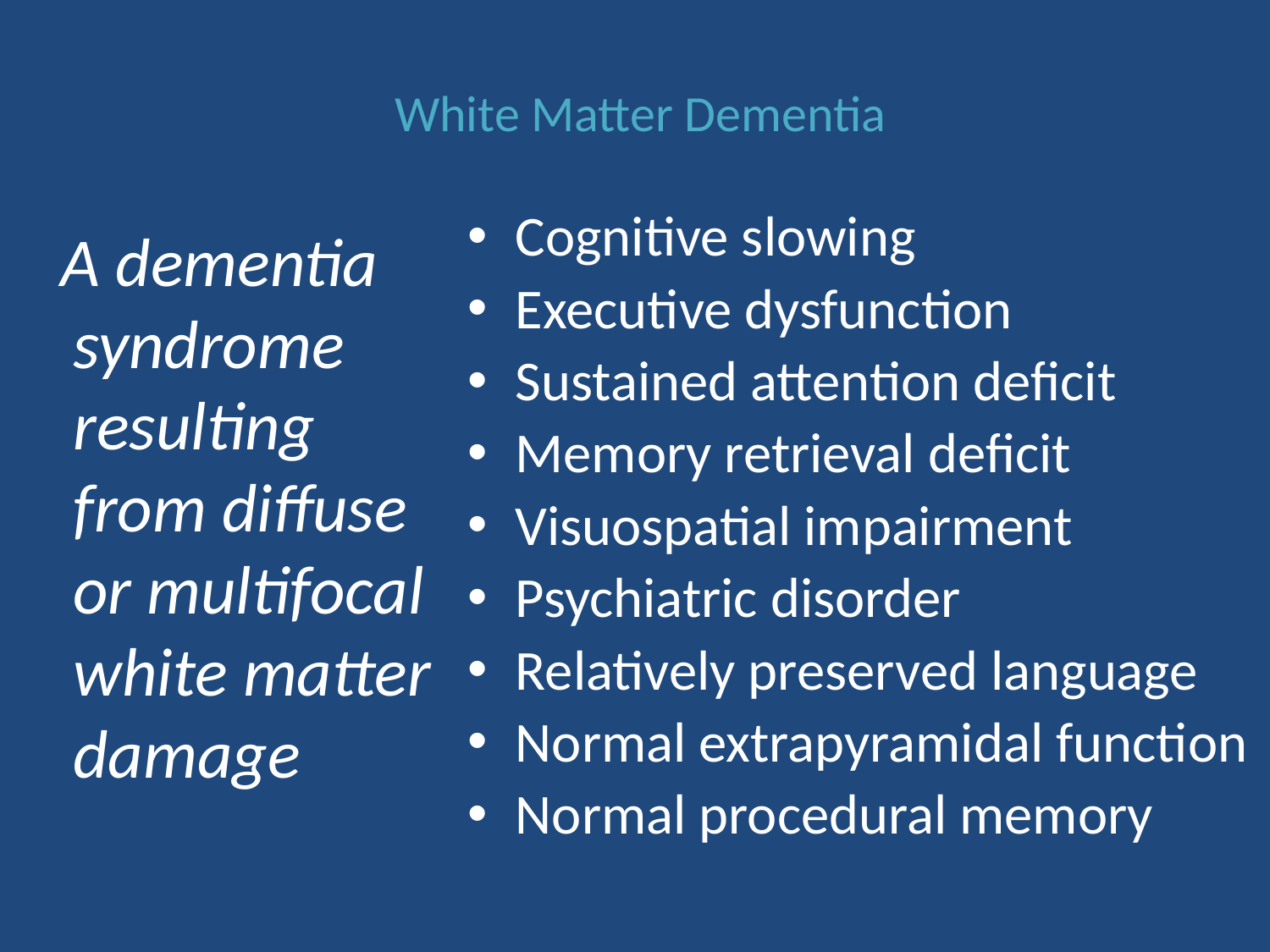

# White Matter Dementia
Cognitive slowing
Executive dysfunction
Sustained attention deficit
Memory retrieval deficit
Visuospatial impairment
Psychiatric disorder
Relatively preserved language
Normal extrapyramidal function
Normal procedural memory

   A dementia syndrome resulting from diffuse or multifocal  white matter damage